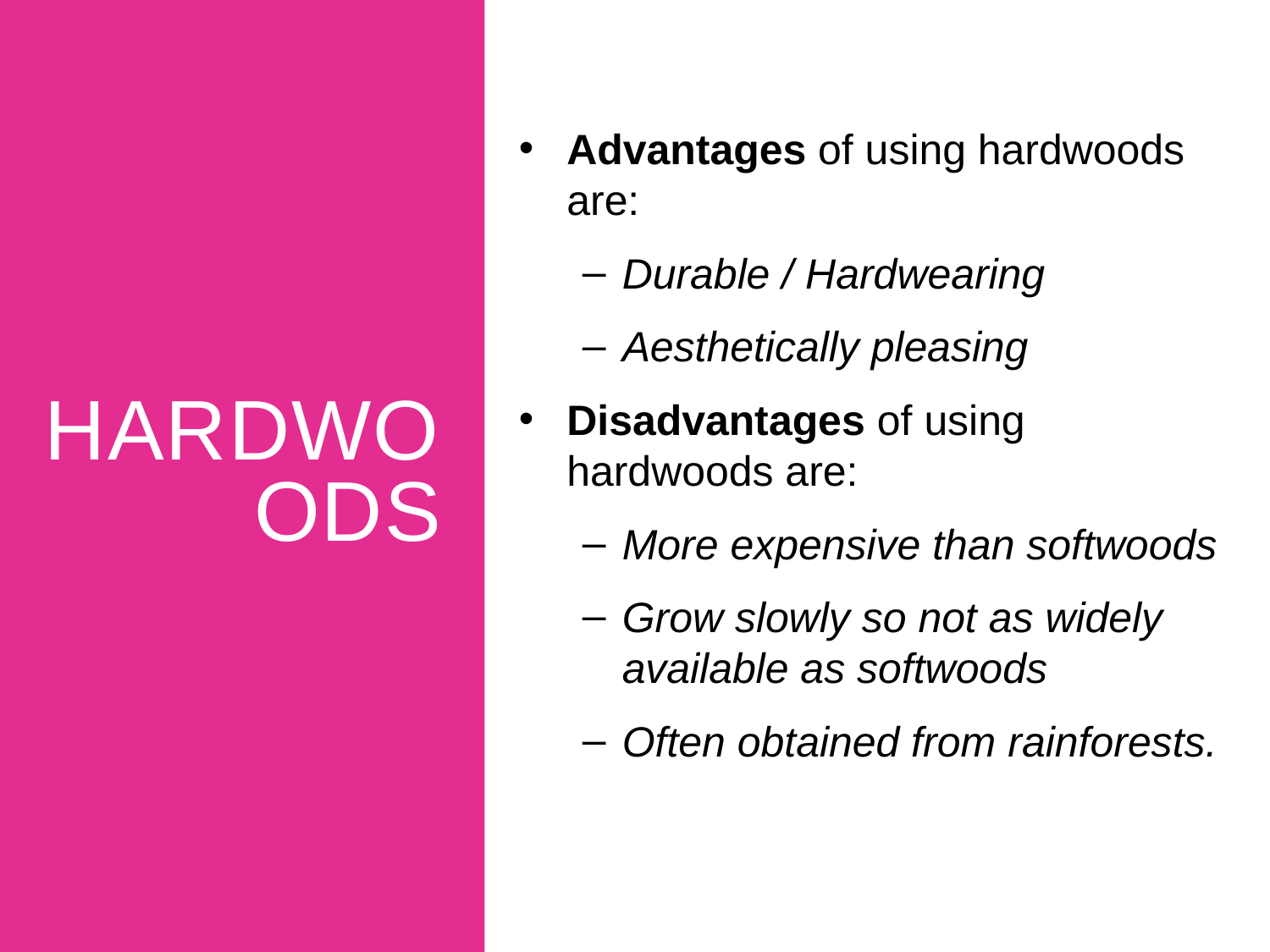

Advantages of using hardwoods are:
Durable / Hardwearing
Aesthetically pleasing
Disadvantages of using hardwoods are:
More expensive than softwoods
Grow slowly so not as widely available as softwoods
Often obtained from rainforests.

# hardwoods